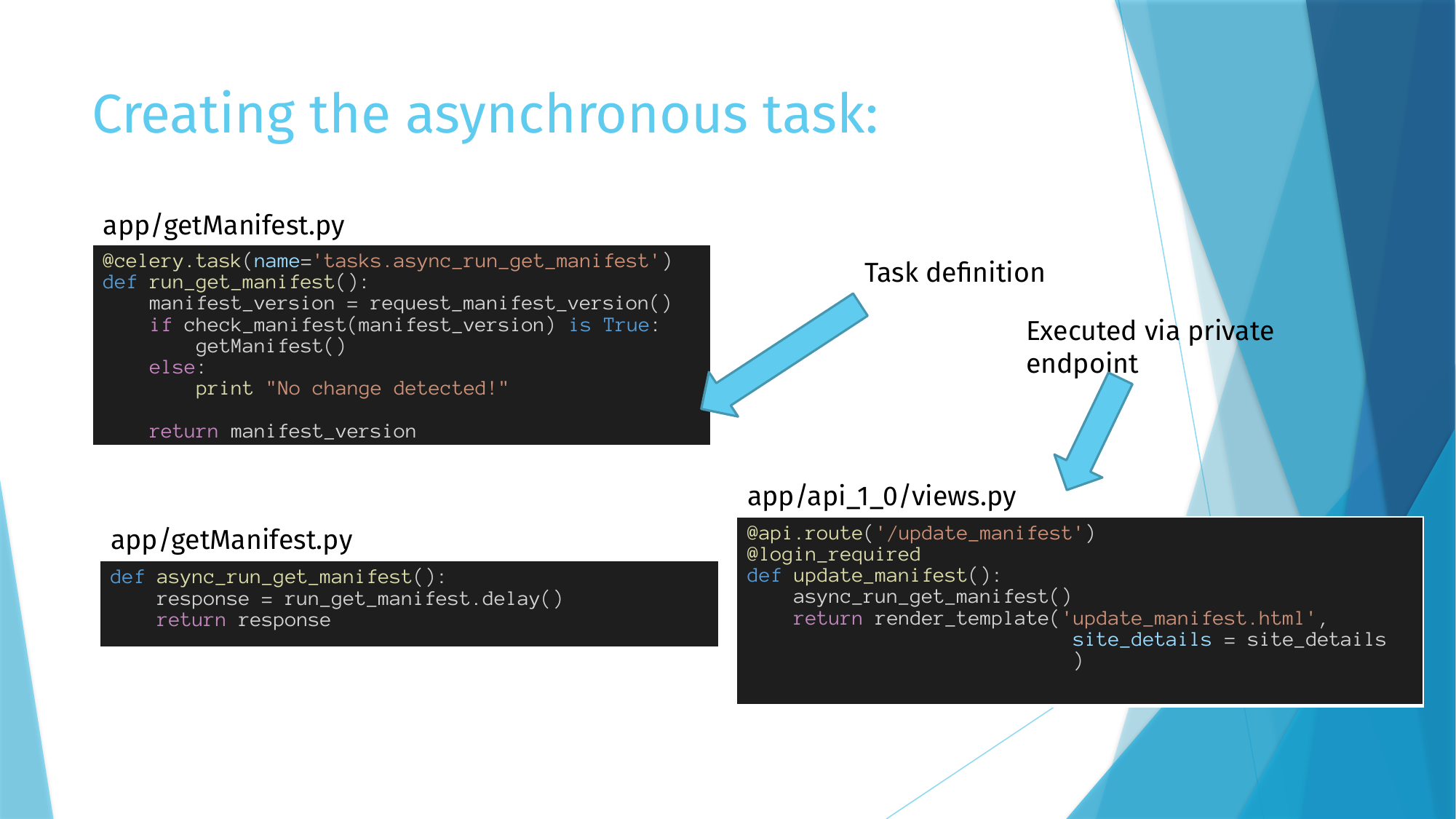

# Creating the asynchronous task:
app/getManifest.py
| @celery.task(name='tasks.async\_run\_get\_manifest') def run\_get\_manifest():     manifest\_version = request\_manifest\_version()     if check\_manifest(manifest\_version) is True:         getManifest()     else:         print "No change detected!"     return manifest\_version |
| --- |
Task definition

Executed via private endpoint

app/api_1_0/views.py
app/getManifest.py
| @api.route('/update\_manifest') @login\_required def update\_manifest():     async\_run\_get\_manifest()     return render\_template('update\_manifest.html',                             site\_details = site\_details                             ) |
| --- |
| def async\_run\_get\_manifest():     response = run\_get\_manifest.delay()     return response |
| --- |